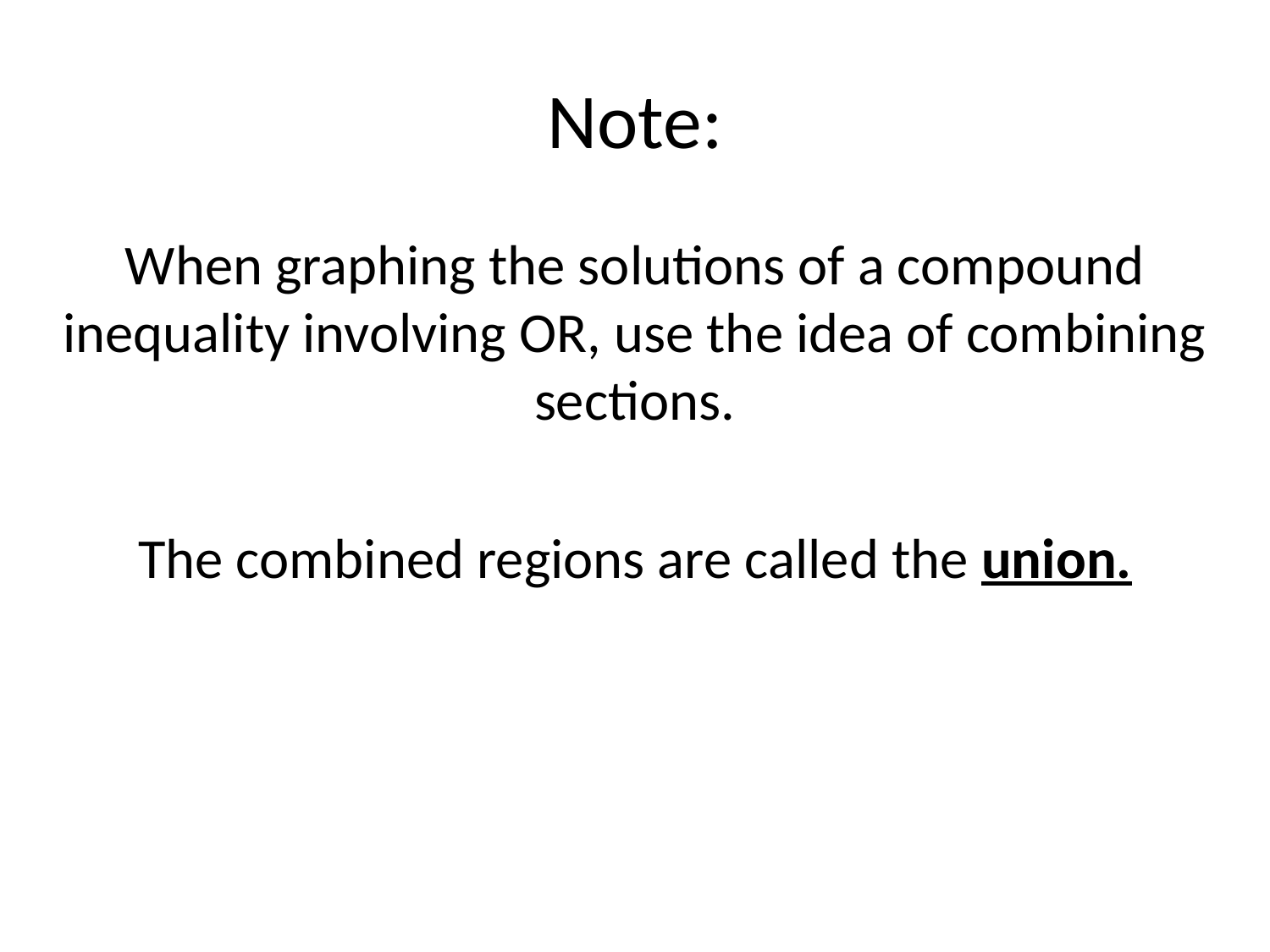

# Note:
When graphing the solutions of a compound inequality involving OR, use the idea of combining sections.

The combined regions are called the union.